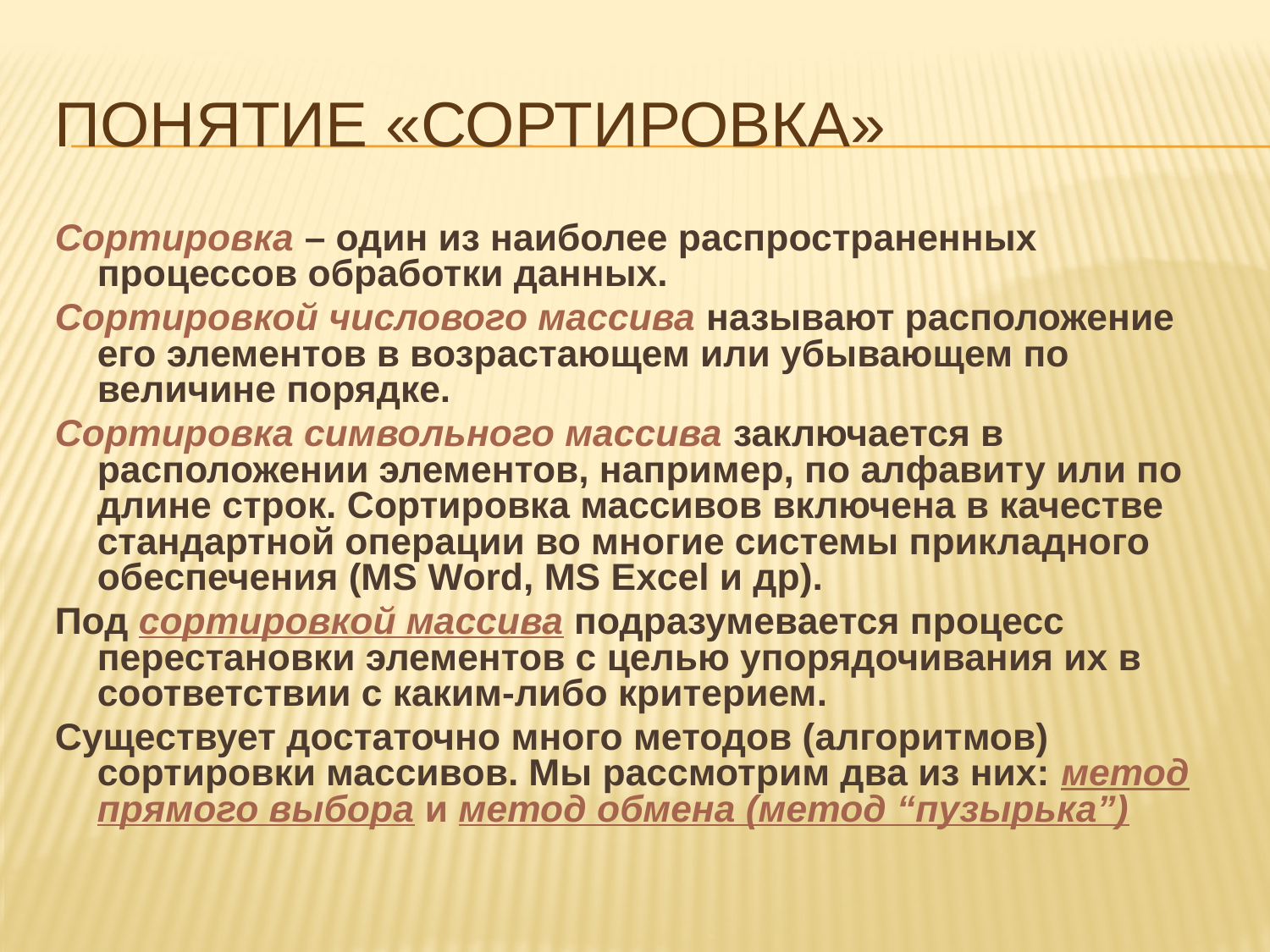

# Понятие «Сортировка»
Сортировка – один из наиболее распространенных процессов обработки данных.
Сортировкой числового массива называют расположение его элементов в возрастающем или убывающем по величине порядке.
Сортировка символьного массива заключается в расположении элементов, например, по алфавиту или по длине строк. Сортировка массивов включена в качестве стандартной операции во многие системы прикладного обеспечения (MS Word, MS Excel и др).
Под сортировкой массива подразумевается процесс перестановки элементов с целью упорядочивания их в соответствии с каким-либо критерием.
Существует достаточно много методов (алгоритмов) сортировки массивов. Мы рассмотрим два из них: метод прямого выбора и метод обмена (метод “пузырька”)